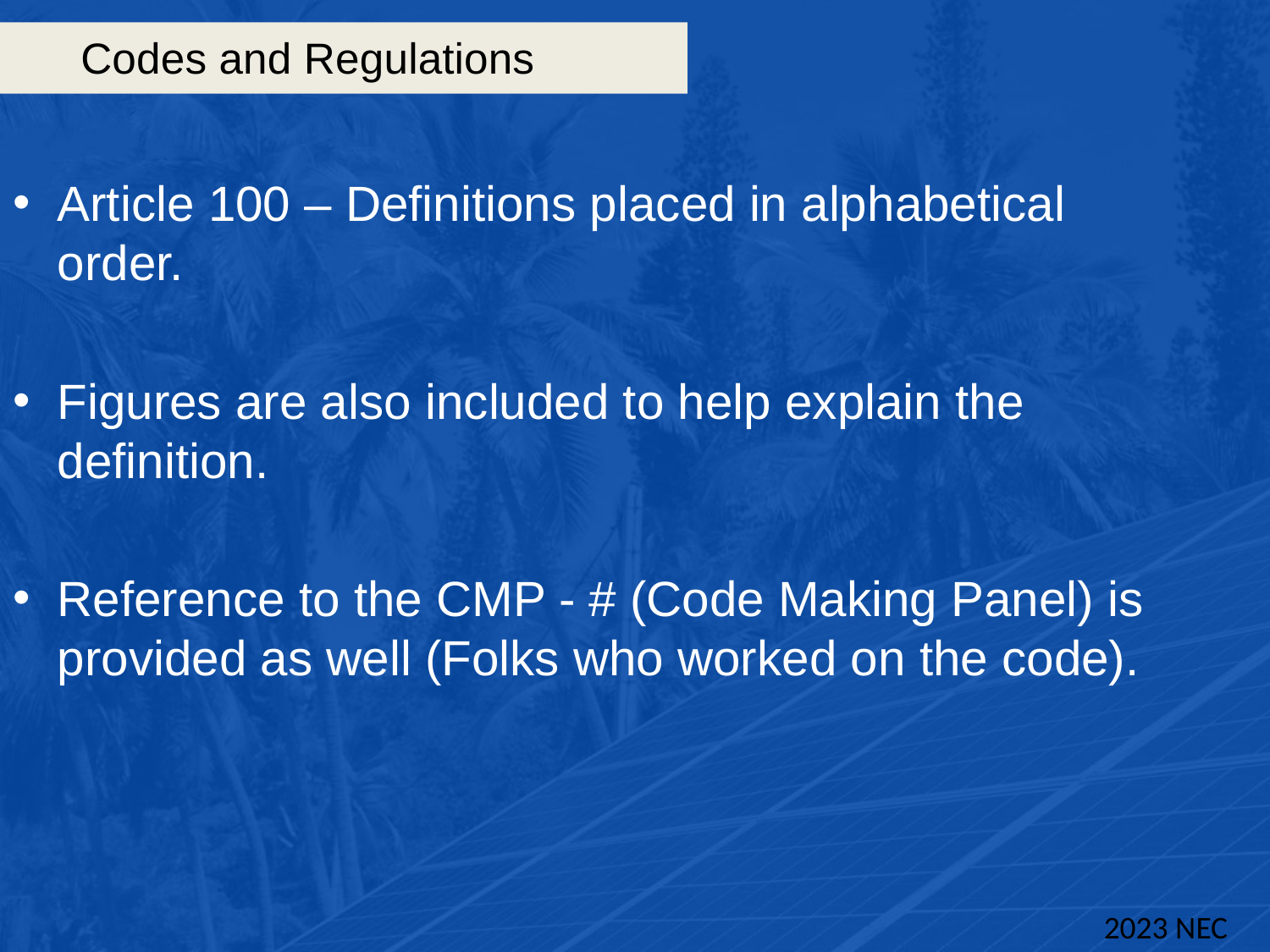

# Codes and Regulations
Article 100 – Definitions placed in alphabetical order.

Figures are also included to help explain the definition.

Reference to the CMP - # (Code Making Panel) is provided as well (Folks who worked on the code).

2023 NEC